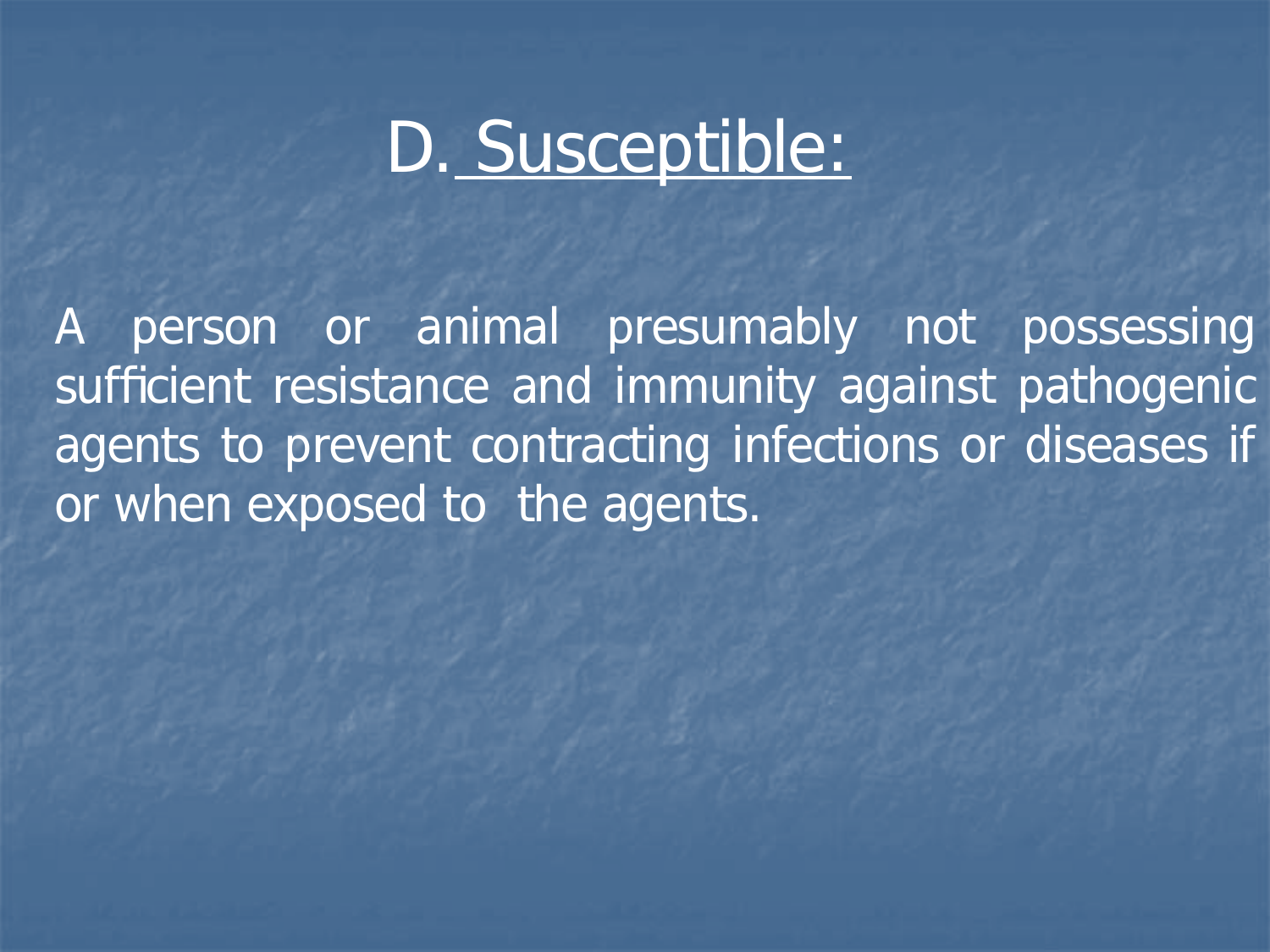

D. Susceptible:

	A person or animal presumably not possessing sufficient resistance and immunity against pathogenic agents to prevent contracting infections or diseases if or when exposed to  the agents.